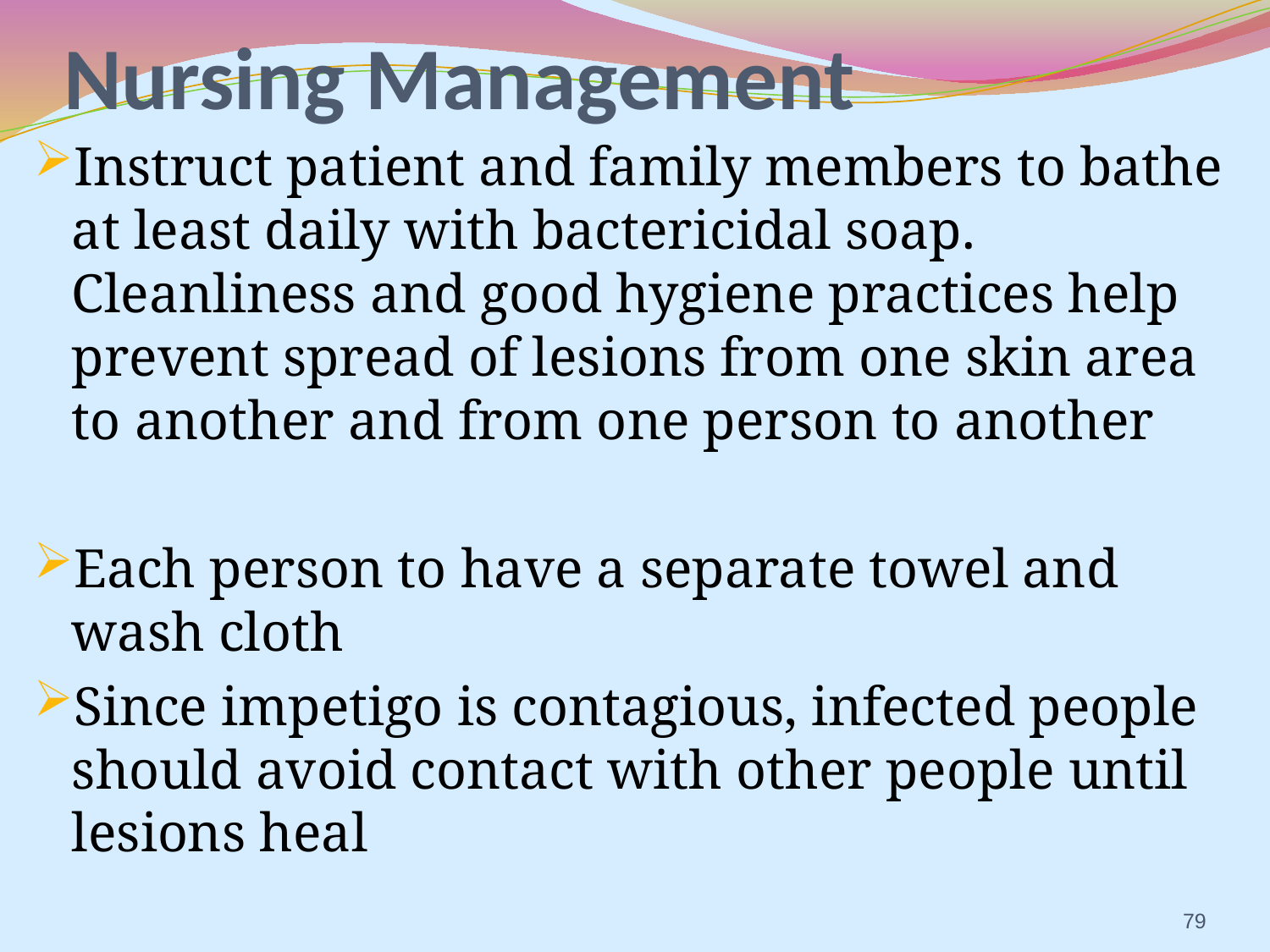

# Nursing Management
Instruct patient and family members to bathe at least daily with bactericidal soap. Cleanliness and good hygiene practices help prevent spread of lesions from one skin area to another and from one person to another

Each person to have a separate towel and wash cloth
Since impetigo is contagious, infected people should avoid contact with other people until lesions heal
79